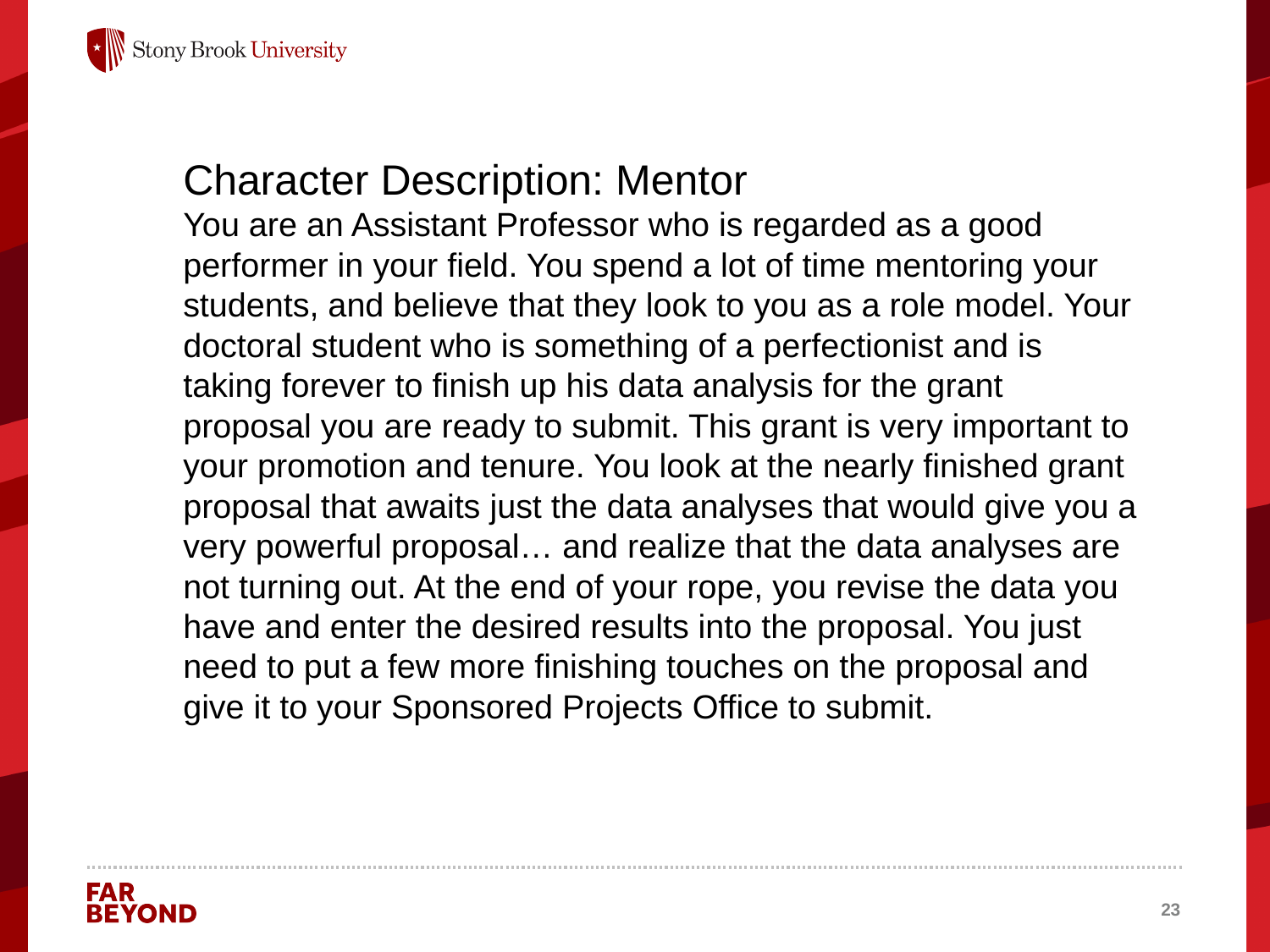

Character Description: Mentor
You are an Assistant Professor who is regarded as a good performer in your field. You spend a lot of time mentoring your students, and believe that they look to you as a role model. Your doctoral student who is something of a perfectionist and is taking forever to finish up his data analysis for the grant proposal you are ready to submit. This grant is very important to your promotion and tenure. You look at the nearly finished grant proposal that awaits just the data analyses that would give you a very powerful proposal… and realize that the data analyses are not turning out. At the end of your rope, you revise the data you have and enter the desired results into the proposal. You just need to put a few more finishing touches on the proposal and give it to your Sponsored Projects Office to submit.
23